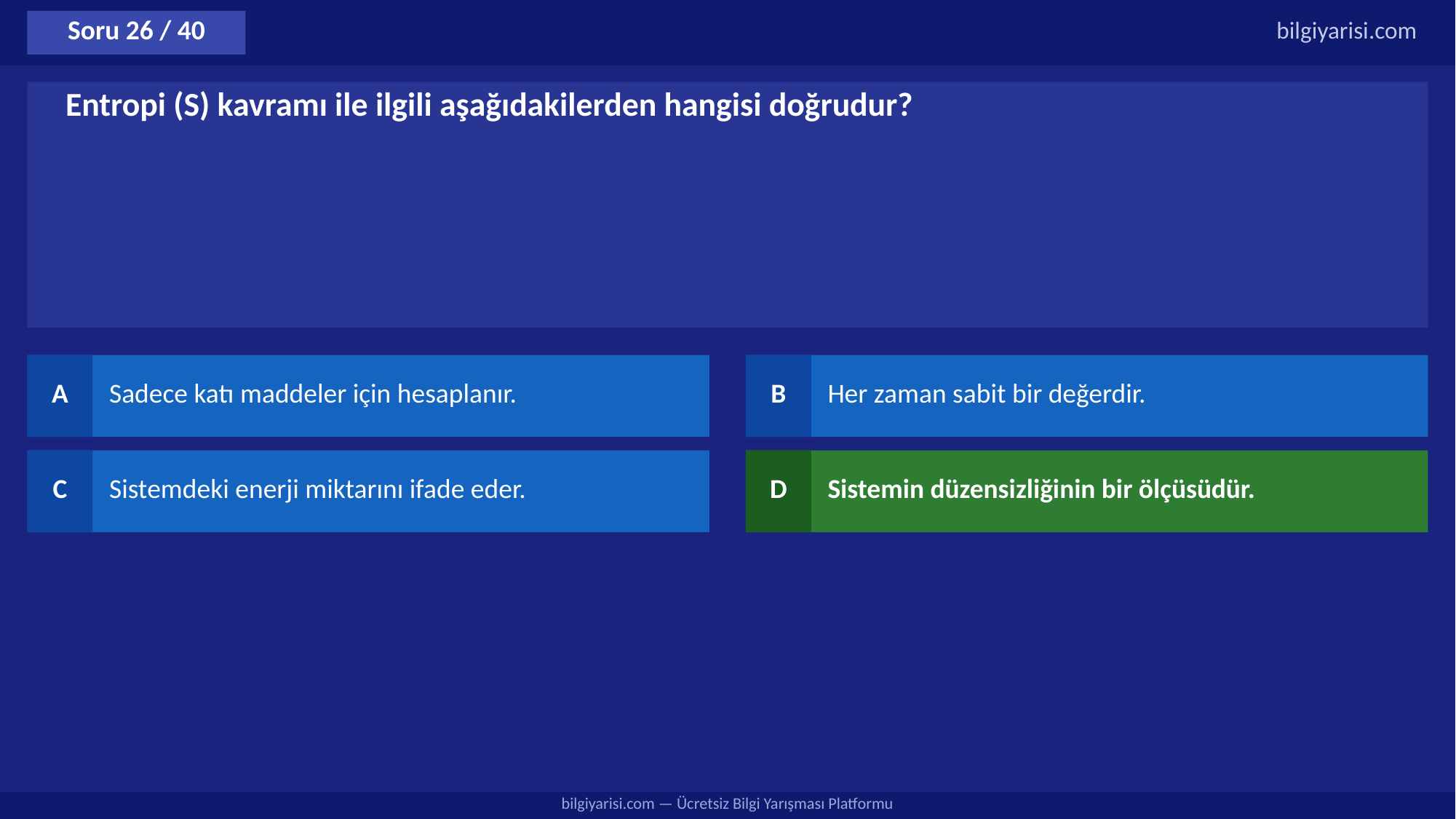

Soru 26 / 40
bilgiyarisi.com

Entropi (S) kavramı ile ilgili aşağıdakilerden hangisi doğrudur?

A
Sadece katı maddeler için hesaplanır.

B
Her zaman sabit bir değerdir.

C
Sistemdeki enerji miktarını ifade eder.

D
Sistemin düzensizliğinin bir ölçüsüdür.
bilgiyarisi.com — Ücretsiz Bilgi Yarışması Platformu